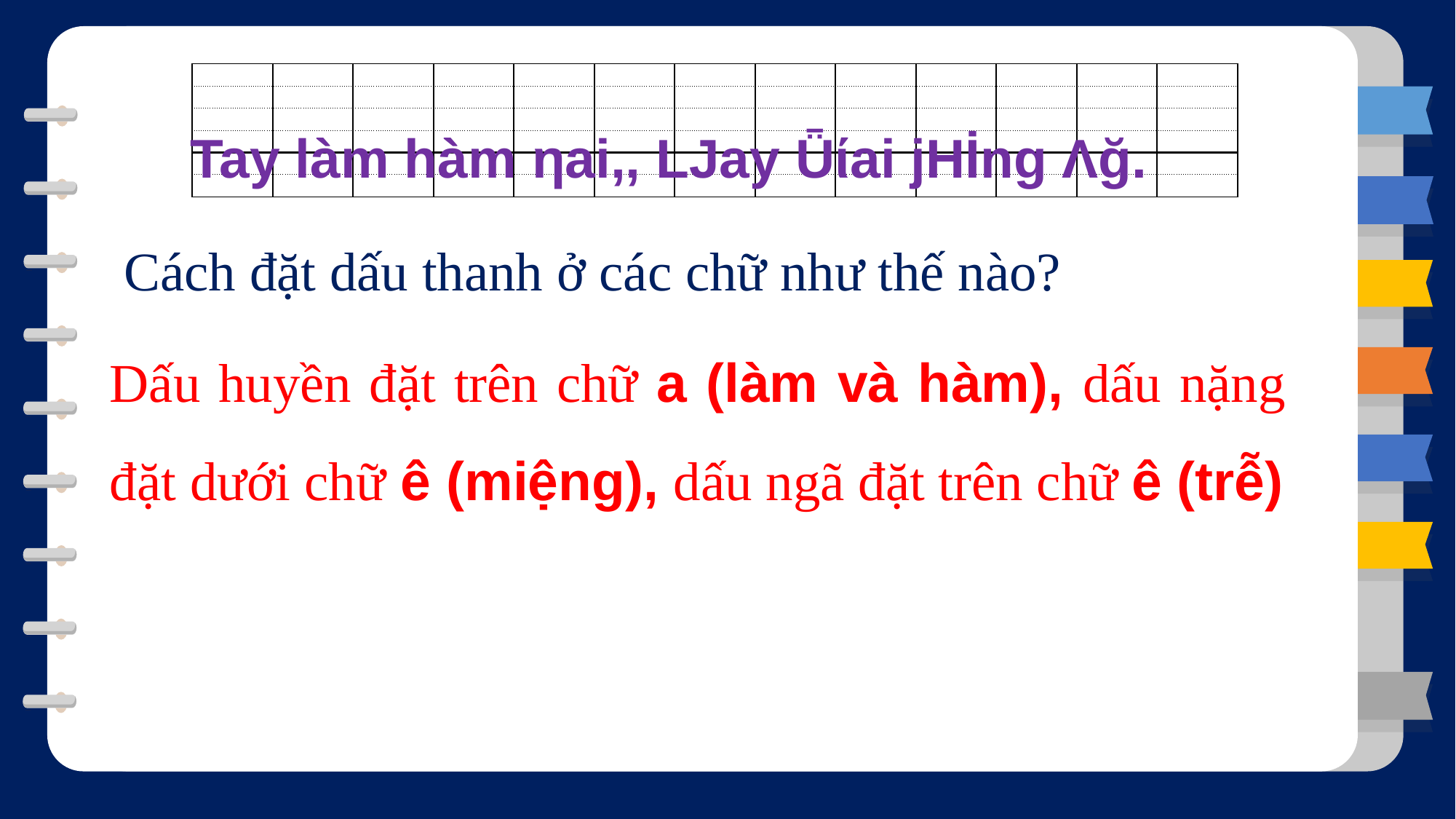

Tay làm hàm ηai,, Ǉay Ǖίai jΗİng Λğ.
|  |  |  |  |  |  |  |  |  |  |  |  |  |
| --- | --- | --- | --- | --- | --- | --- | --- | --- | --- | --- | --- | --- |
|  |  |  |  |  |  |  |  |  |  |  |  |  |
|  |  |  |  |  |  |  |  |  |  |  |  |  |
|  |  |  |  |  |  |  |  |  |  |  |  |  |
|  |  |  |  |  |  |  |  |  |  |  |  |  |
|  |  |  |  |  |  |  |  |  |  |  |  |  |
Cách đặt dấu thanh ở các chữ như thế nào?
Dấu huyền đặt trên chữ a (làm và hàm), dấu nặng đặt dưới chữ ê (miệng), dấu ngã đặt trên chữ ê (trễ)